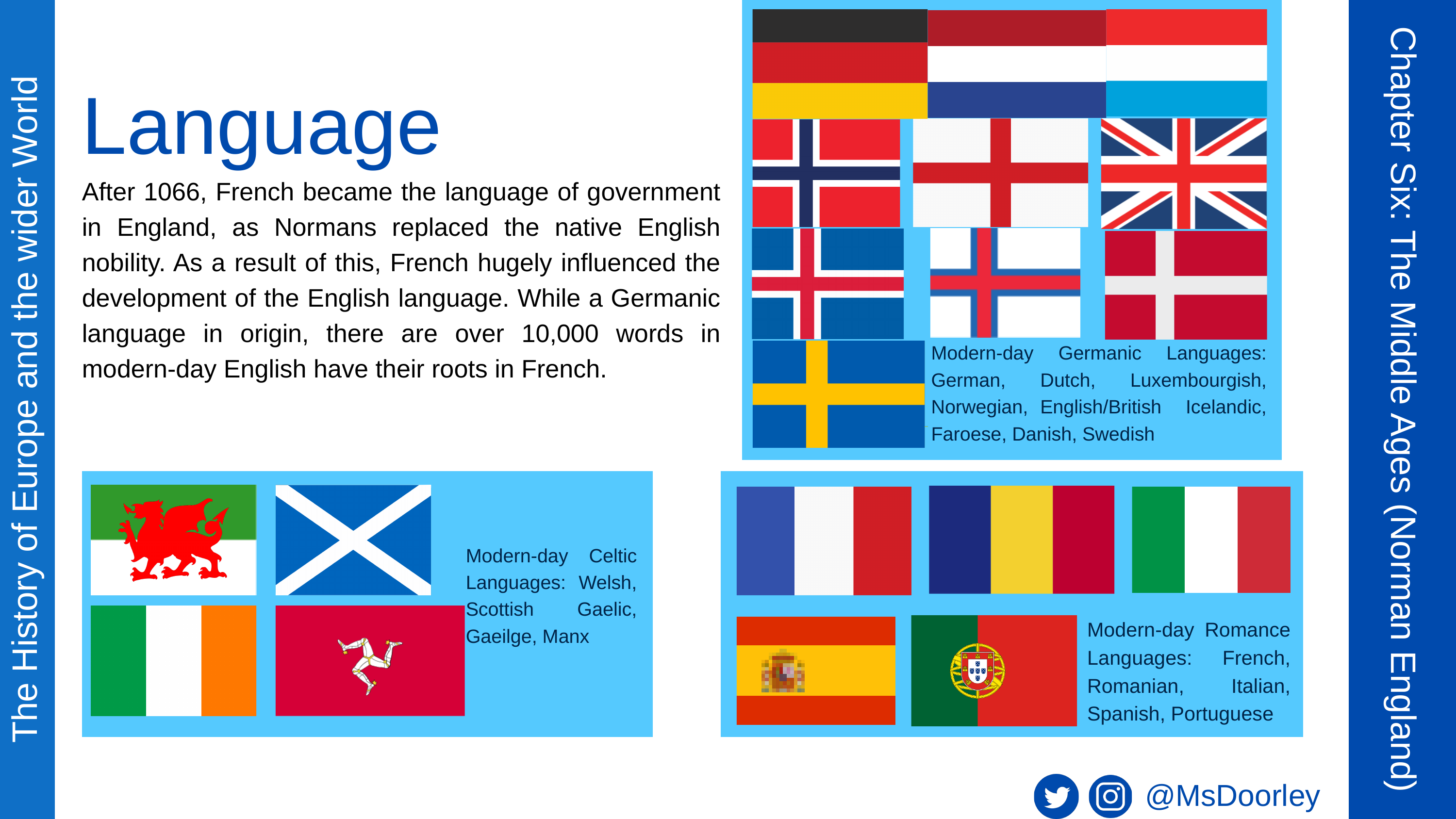

Modern-day Germanic Languages: German, Dutch, Luxembourgish, Norwegian, English/British  Icelandic, Faroese, Danish, Swedish

Language
After 1066, French became the language of government in England, as Normans replaced the native English nobility. As a result of this, French hugely influenced the development of the English language. While a Germanic language in origin, there are over 10,000 words in modern-day English have their roots in French.
The History of Europe and the wider World
Chapter Six: The Middle Ages (Norman England)

Modern-day Celtic Languages: Welsh, Scottish Gaelic, Gaeilge, Manx

Modern-day Romance Languages: French, Romanian, Italian, Spanish, Portuguese

@MsDoorley